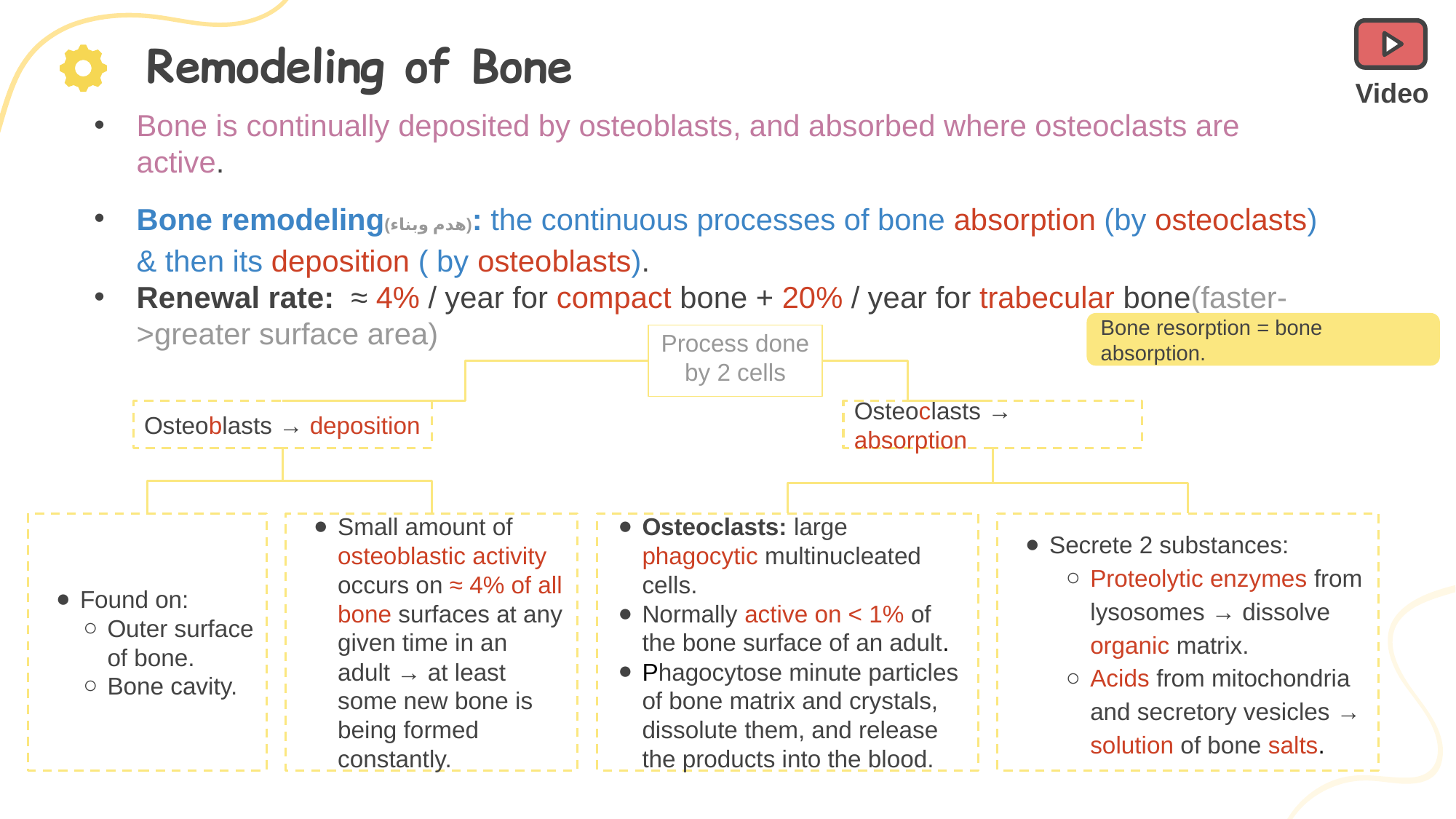

# Remodeling of Bone

Video
Bone is continually deposited by osteoblasts, and absorbed where osteoclasts are active.
Bone remodeling(هدم وبناء): the continuous processes of bone absorption (by osteoclasts) & then its deposition ( by osteoblasts).
Renewal rate:  ≈ 4% / year for compact bone + 20% / year for trabecular bone(faster->greater surface area)
Bone resorption = bone absorption.
Process done by 2 cells
Osteoblasts → deposition
Osteoclasts → absorption
Found on:
Outer surface of bone.
Bone cavity.
Small amount of osteoblastic activity occurs on ≈ 4% of all bone surfaces at any given time in an adult → at least some new bone is being formed constantly.
Osteoclasts: large phagocytic multinucleated cells.
Normally active on < 1% of the bone surface of an adult.
Phagocytose minute particles of bone matrix and crystals, dissolute them, and release the products into the blood.
Secrete 2 substances:
Proteolytic enzymes from lysosomes → dissolve organic matrix.
Acids from mitochondria and secretory vesicles → solution of bone salts.